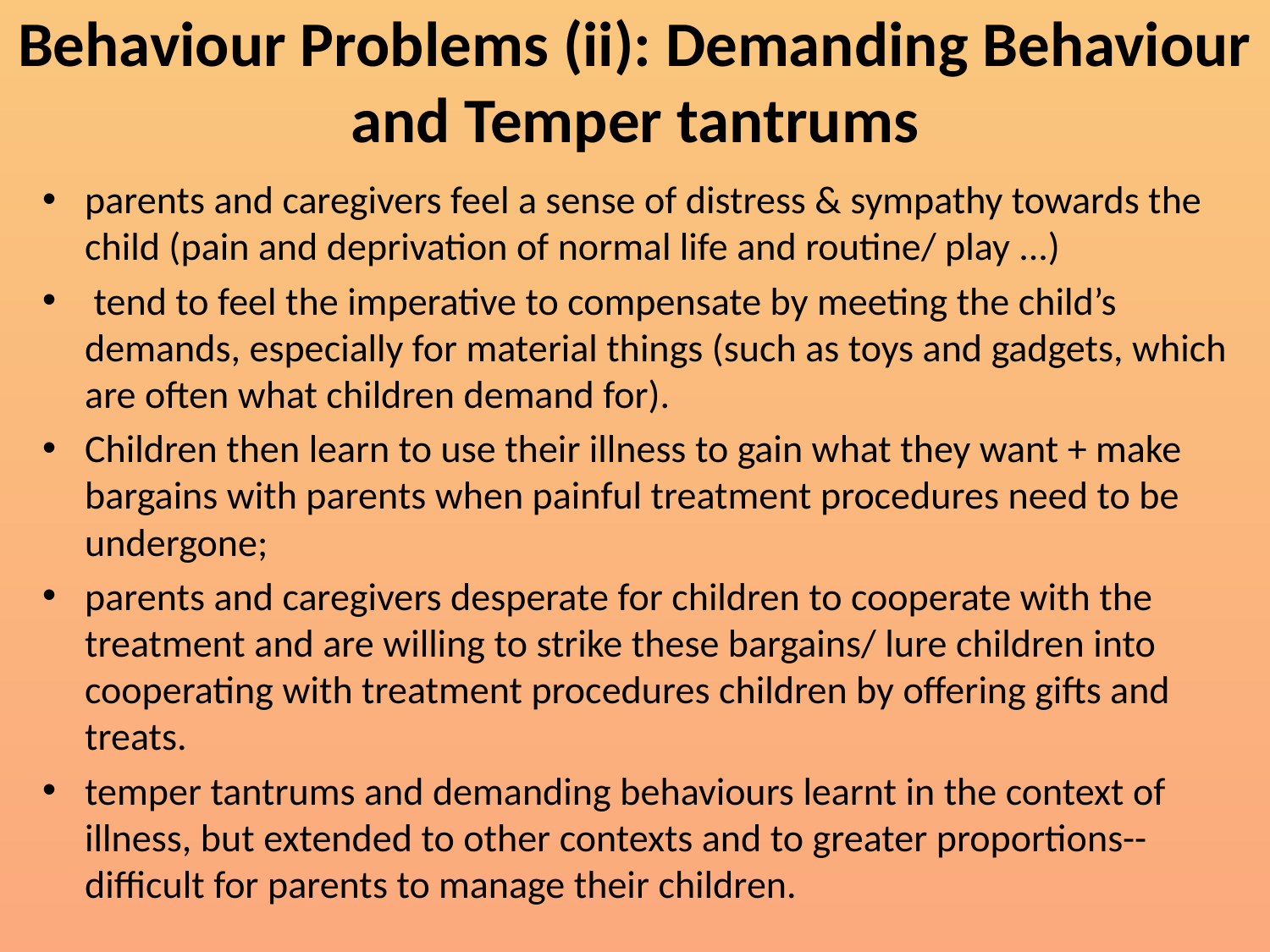

# Behaviour Problems (ii): Demanding Behaviour and Temper tantrums
parents and caregivers feel a sense of distress & sympathy towards the child (pain and deprivation of normal life and routine/ play ...)
 tend to feel the imperative to compensate by meeting the child’s demands, especially for material things (such as toys and gadgets, which are often what children demand for).
Children then learn to use their illness to gain what they want + make bargains with parents when painful treatment procedures need to be undergone;
parents and caregivers desperate for children to cooperate with the treatment and are willing to strike these bargains/ lure children into cooperating with treatment procedures children by offering gifts and treats.
temper tantrums and demanding behaviours learnt in the context of illness, but extended to other contexts and to greater proportions-- difficult for parents to manage their children.